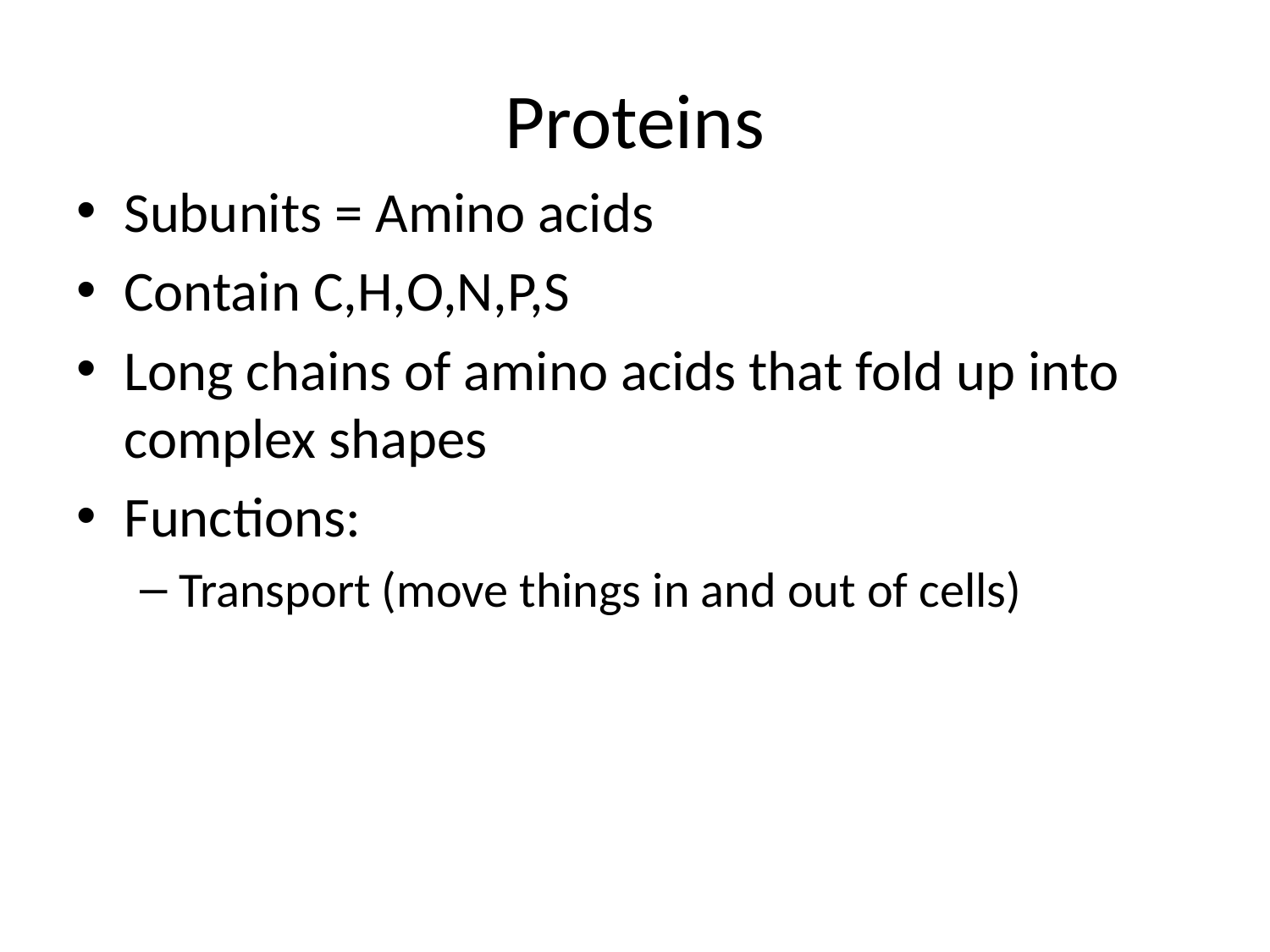

# Proteins
Subunits = Amino acids
Contain C,H,O,N,P,S
Long chains of amino acids that fold up into complex shapes
Functions:
Transport (move things in and out of cells)